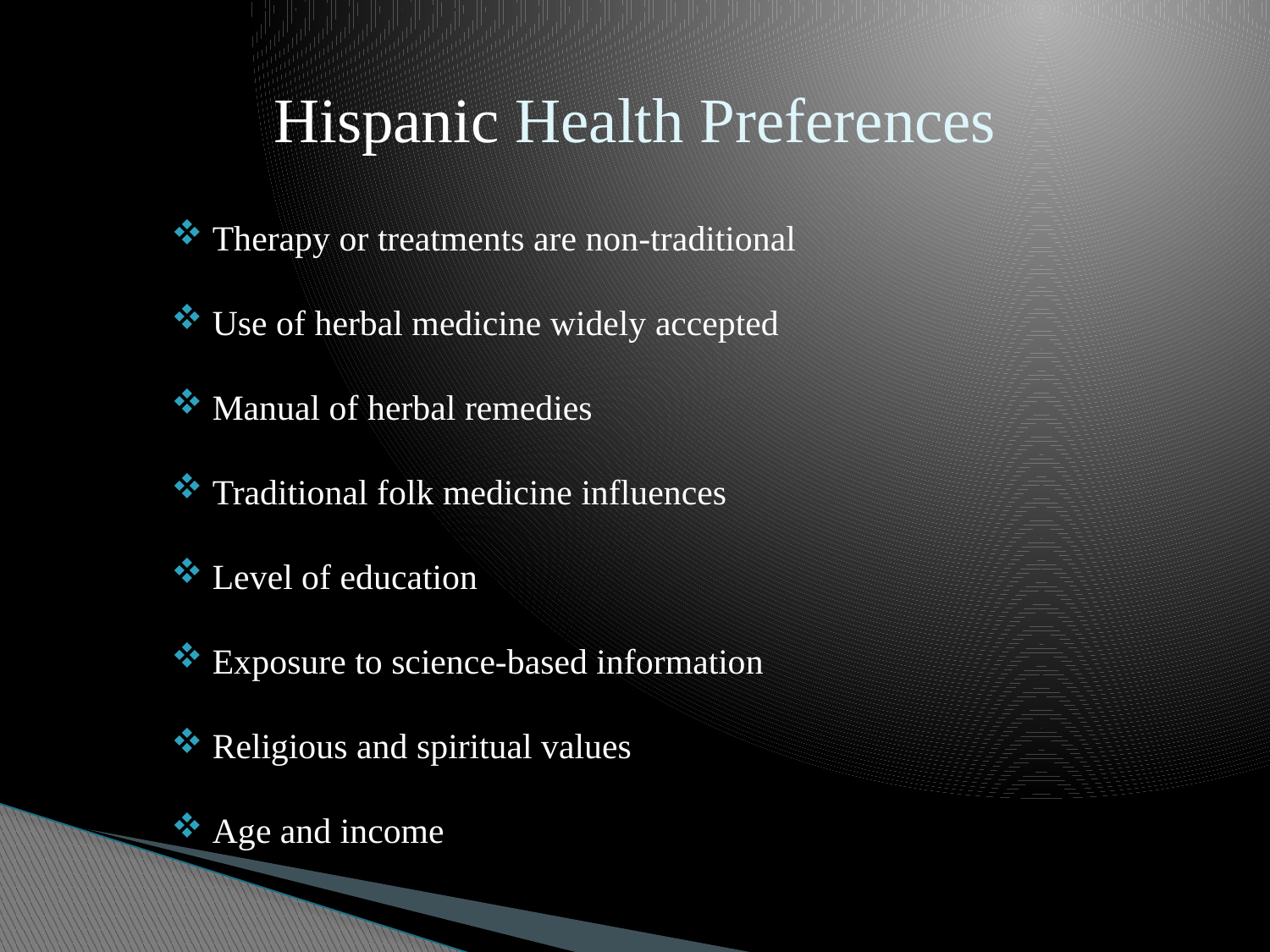

# Hispanic Health Preferences
 Therapy or treatments are non-traditional
 Use of herbal medicine widely accepted
 Manual of herbal remedies
 Traditional folk medicine influences
 Level of education
 Exposure to science-based information
 Religious and spiritual values
 Age and income